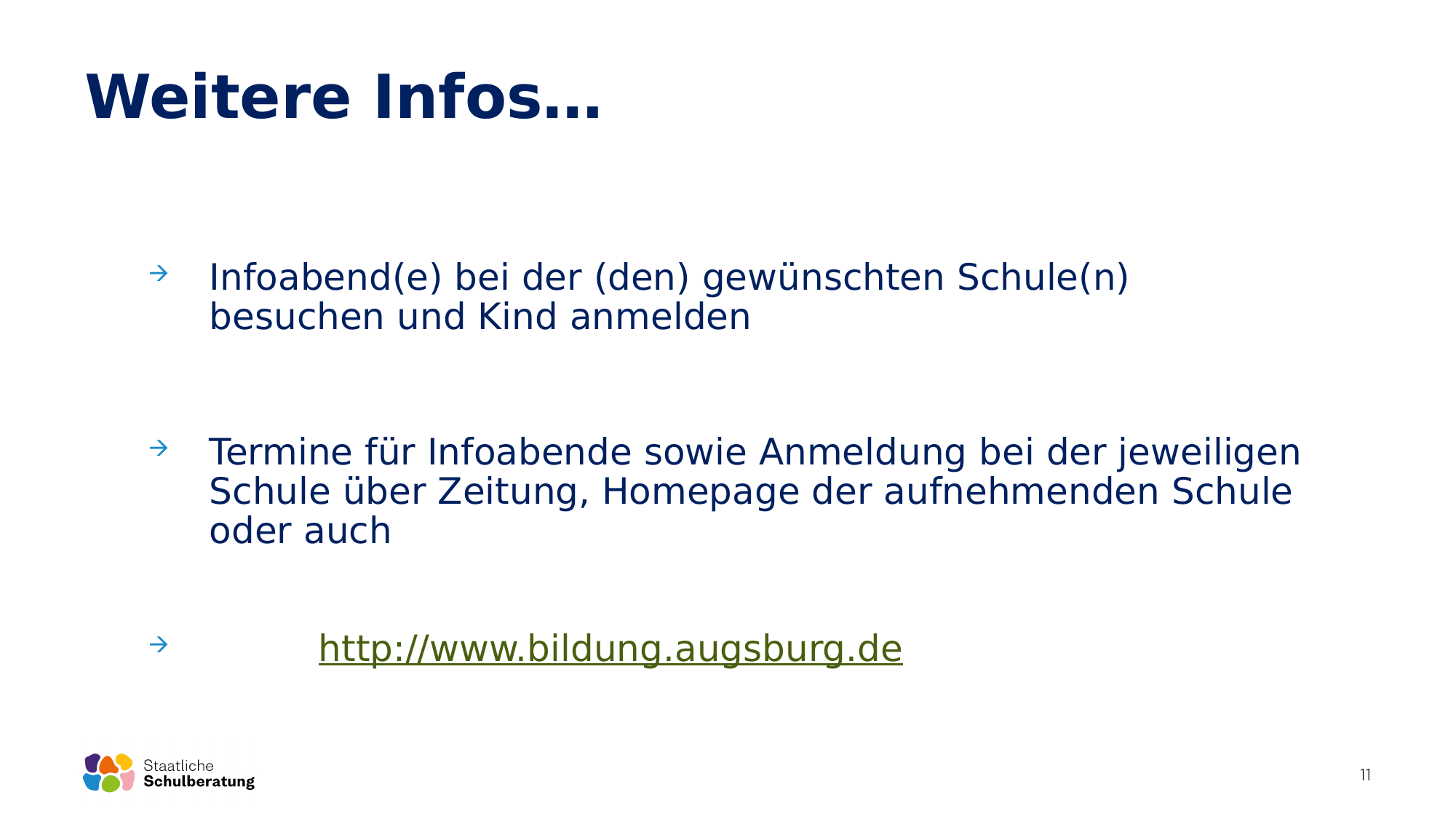

# Weitere Infos…

Infoabend(e) bei der (den) gewünschten Schule(n) besuchen und Kind anmelden

Termine für Infoabende sowie Anmeldung bei der jeweiligen Schule über Zeitung, Homepage der aufnehmenden Schule oder auch

 	http://www.bildung.augsburg.de